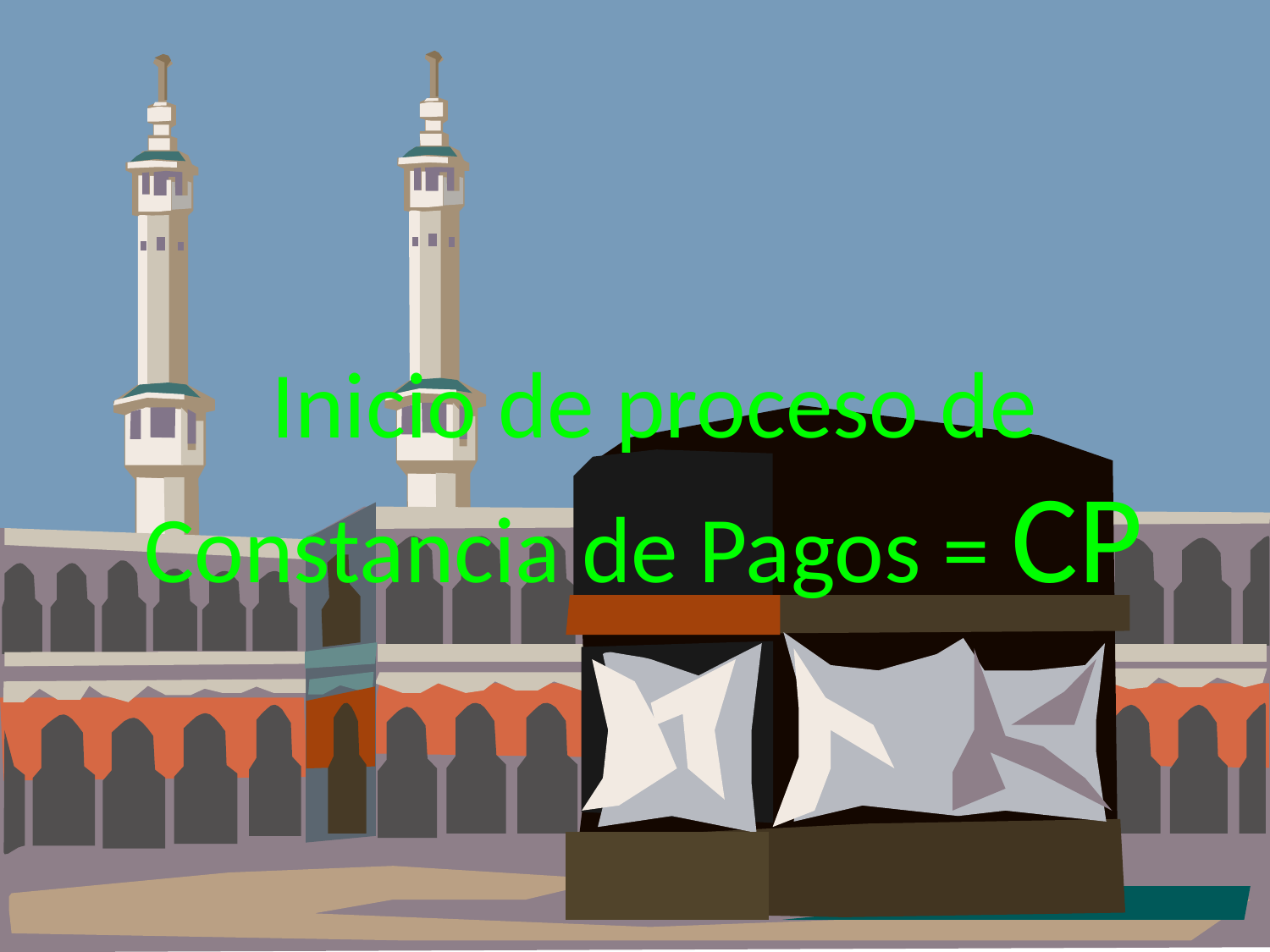

# Inicio de proceso de Constancia de Pagos = CP